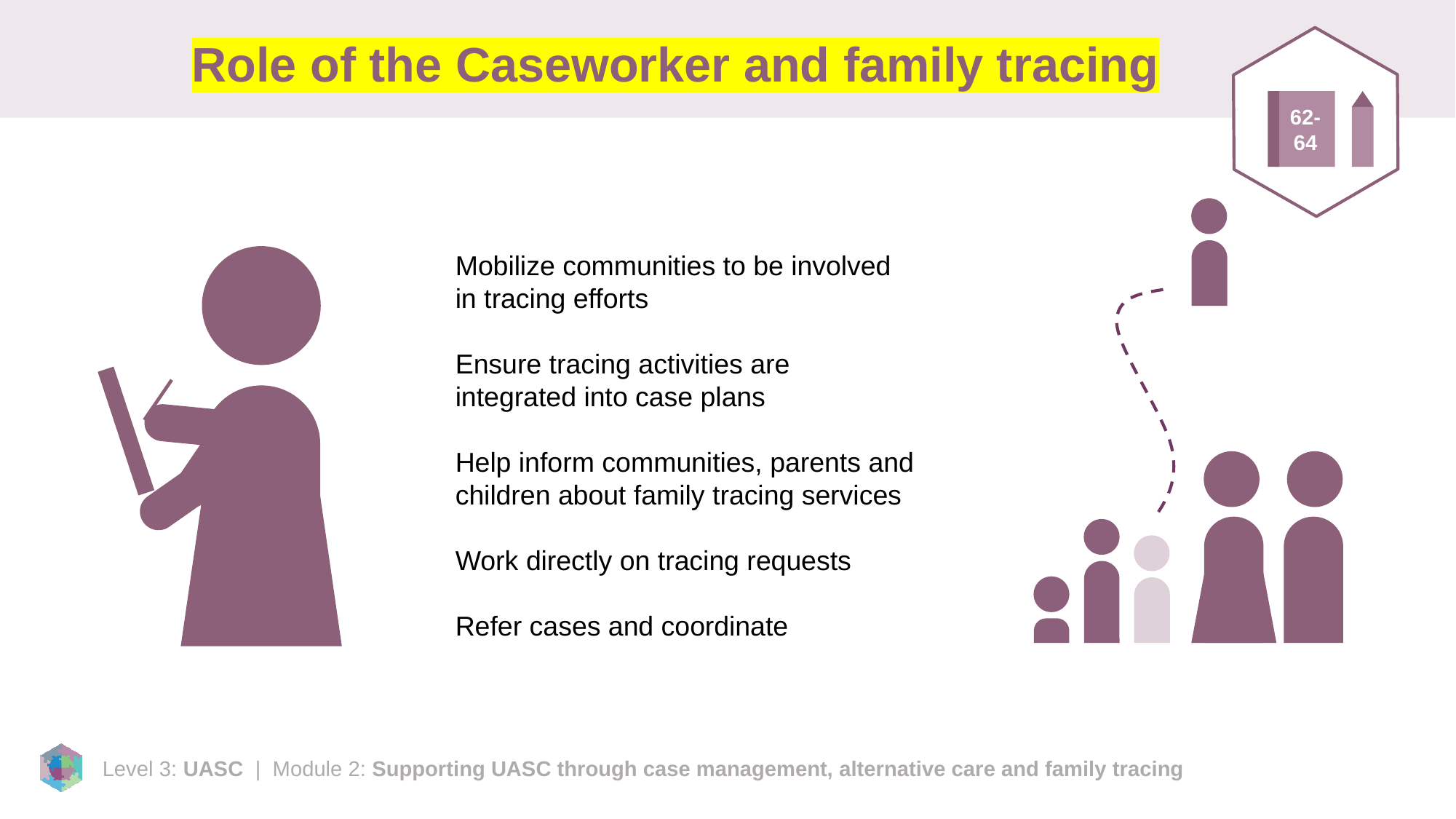

# Role of the Caseworker and family tracing

62-64

Mobilize communities to be involved in tracing efforts

Ensure tracing activities are integrated into case plans

Help inform communities, parents and children about family tracing services

Work directly on tracing requests

Refer cases and coordinate